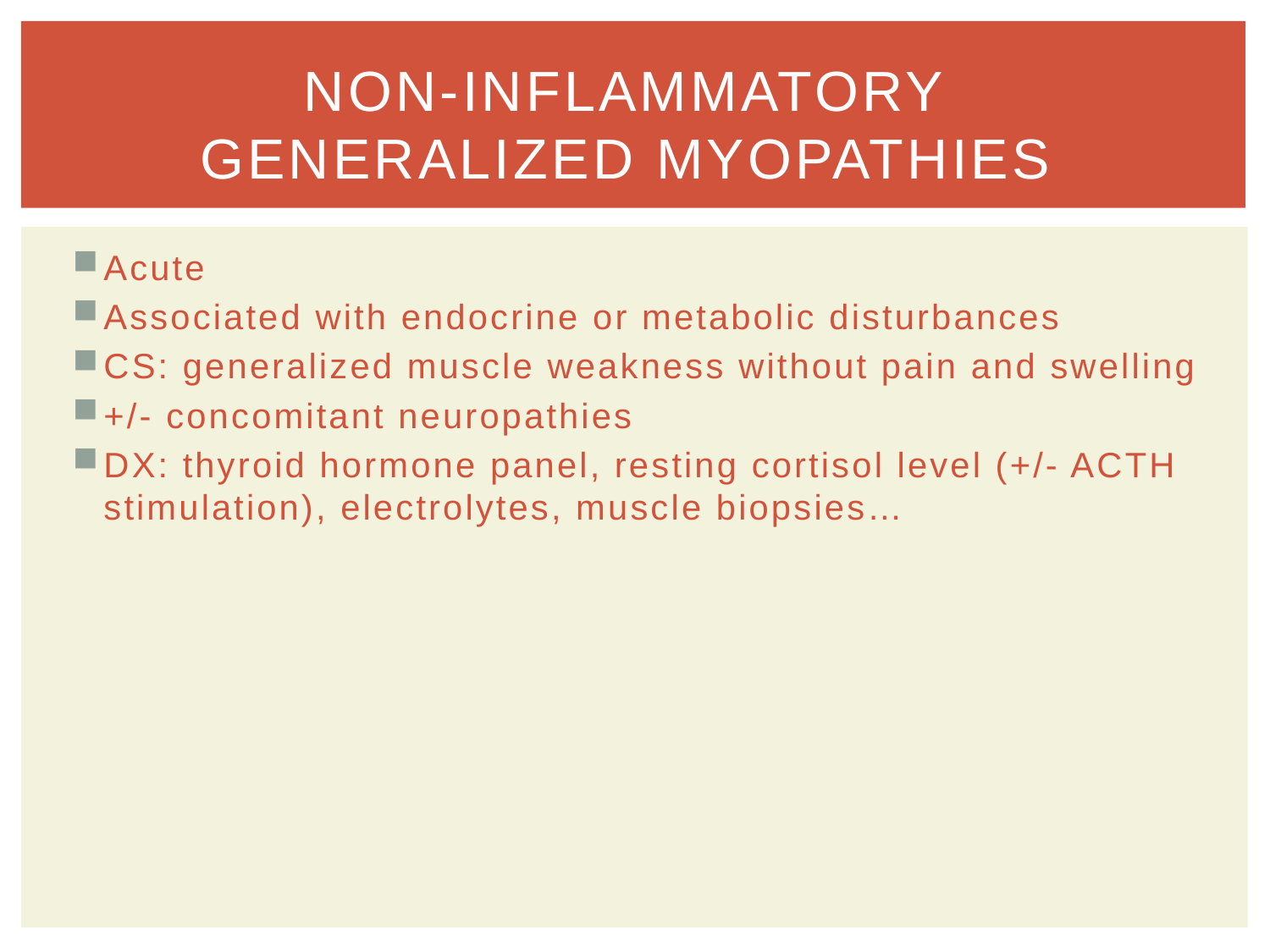

# NON-INFLAMMATORY GENERALIZED MYOPATHIES
Acute
Associated with endocrine or metabolic disturbances
CS: generalized muscle weakness without pain and swelling
+/- concomitant neuropathies
DX: thyroid hormone panel, resting cortisol level (+/- ACTH stimulation), electrolytes, muscle biopsies…